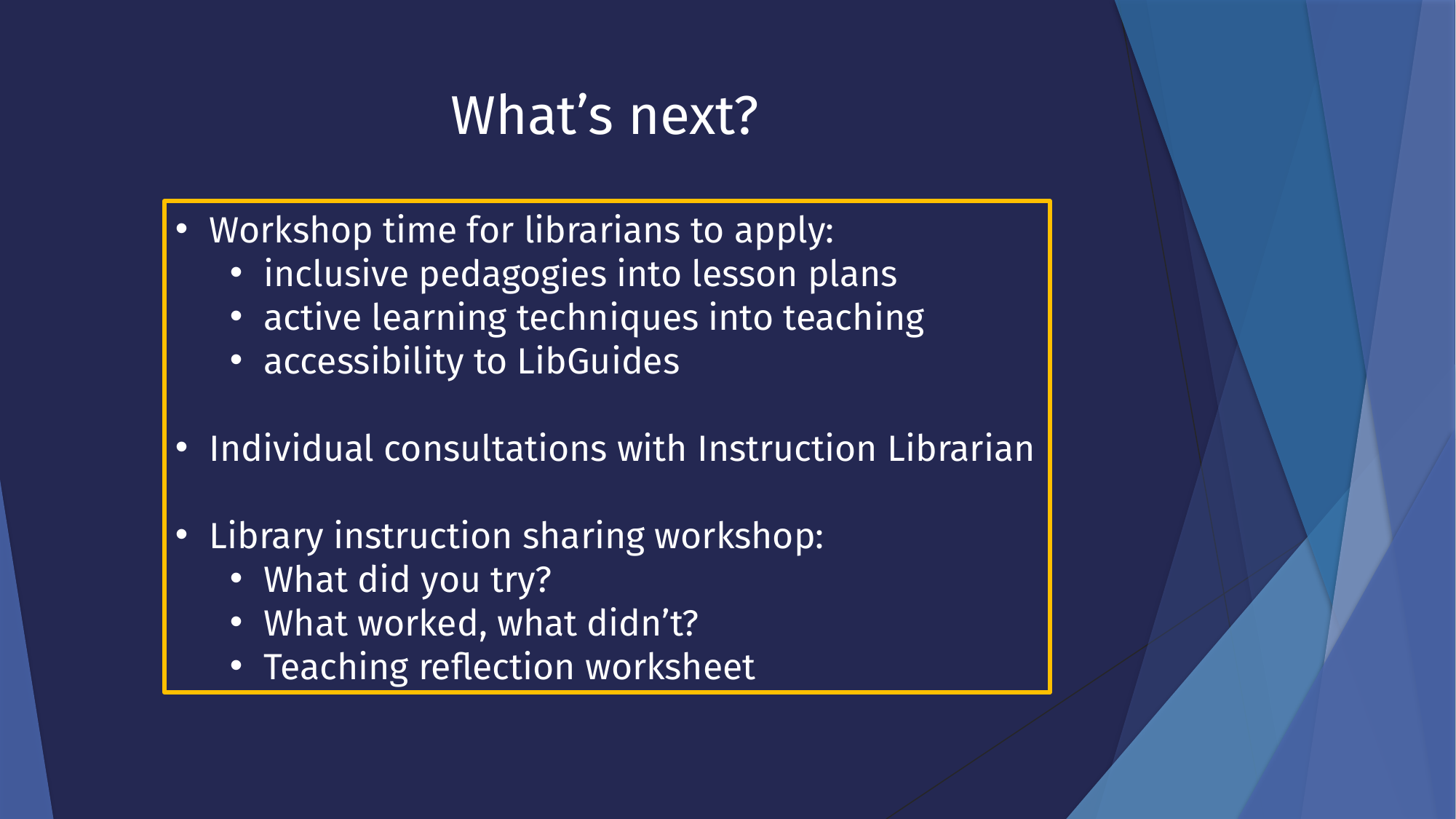

# What’s next?
Workshop time for librarians to apply:
inclusive pedagogies into lesson plans
active learning techniques into teaching
accessibility to LibGuides

Individual consultations with Instruction Librarian

Library instruction sharing workshop:
What did you try?
What worked, what didn’t?
Teaching reflection worksheet